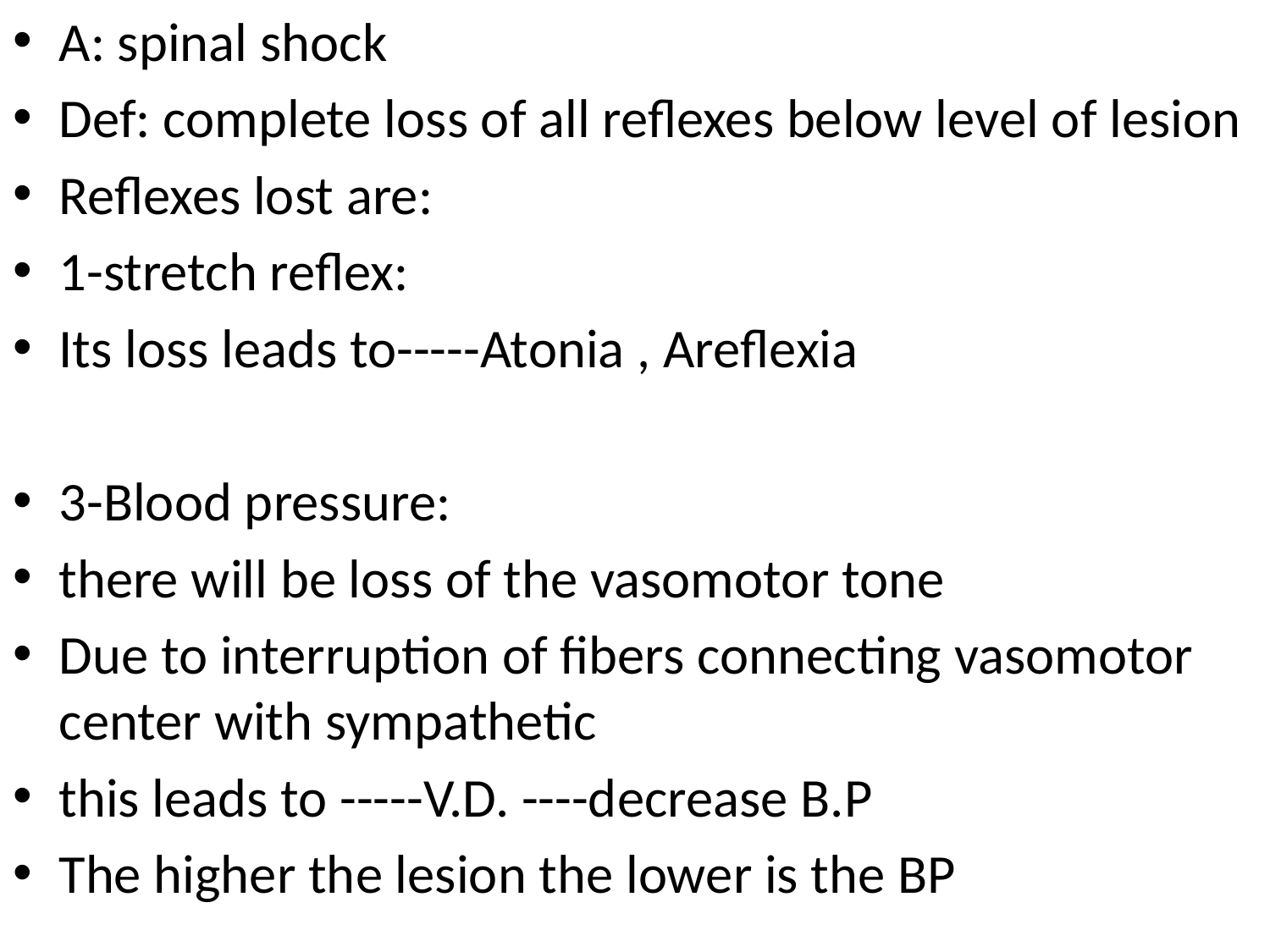

A: spinal shock
Def: complete loss of all reflexes below level of lesion
Reflexes lost are:
1-stretch reflex:
Its loss leads to-----Atonia , Areflexia

3-Blood pressure:
there will be loss of the vasomotor tone
Due to interruption of fibers connecting vasomotor center with sympathetic
this leads to -----V.D. ----decrease B.P
The higher the lesion the lower is the BP
#